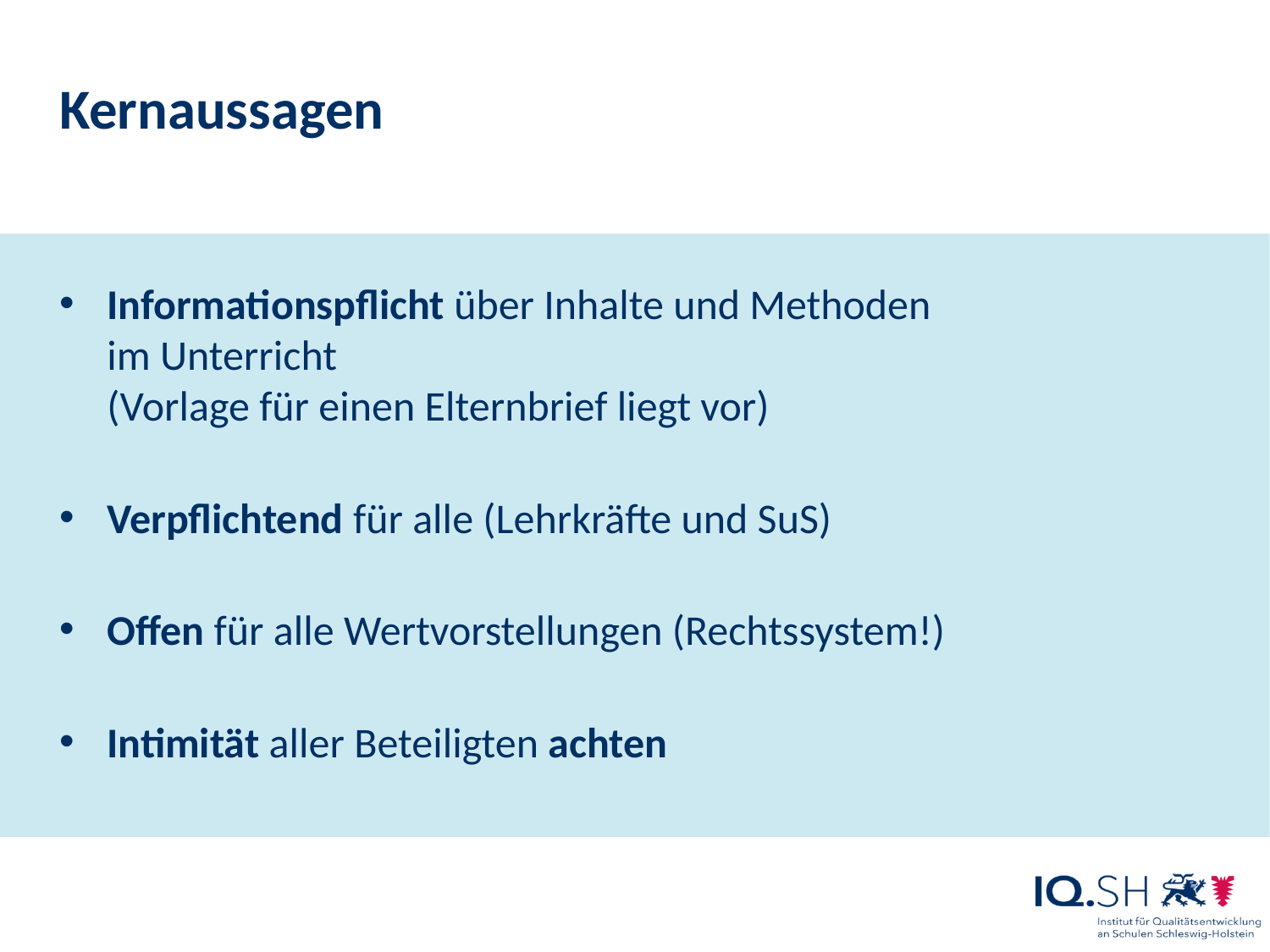

Kernaussagen
Informationspflicht über Inhalte und Methoden
im Unterricht
(Vorlage für einen Elternbrief liegt vor)
Verpflichtend für alle (Lehrkräfte und SuS)
Offen für alle Wertvorstellungen (Rechtssystem!)
Intimität aller Beteiligten achten